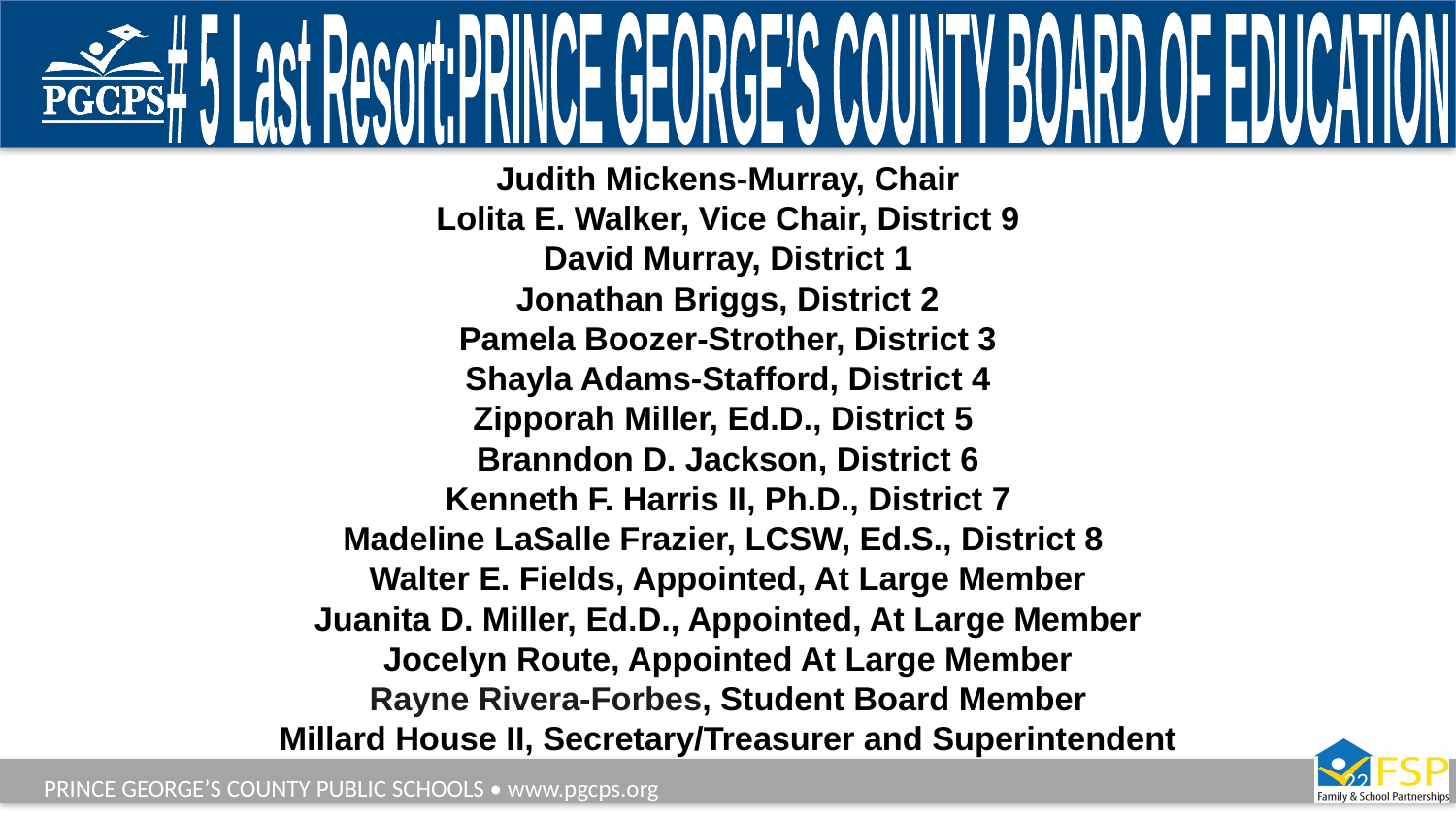

# 5 Last Resort: PRINCE GEORGE’S COUNTY BOARD OF EDUCATION
Judith Mickens-Murray, Chair
Lolita E. Walker, Vice Chair, District 9
David Murray, District 1
Jonathan Briggs, District 2
Pamela Boozer-Strother, District 3
Shayla Adams-Stafford, District 4
Zipporah Miller, Ed.D., District 5
Branndon D. Jackson, District 6
Kenneth F. Harris II, Ph.D., District 7
Madeline LaSalle Frazier, LCSW, Ed.S., District 8
Walter E. Fields, Appointed, At Large Member
Juanita D. Miller, Ed.D., Appointed, At Large Member
Jocelyn Route, Appointed At Large Member
Rayne Rivera-Forbes, Student Board Member
Millard House II, Secretary/Treasurer and Superintendent
22